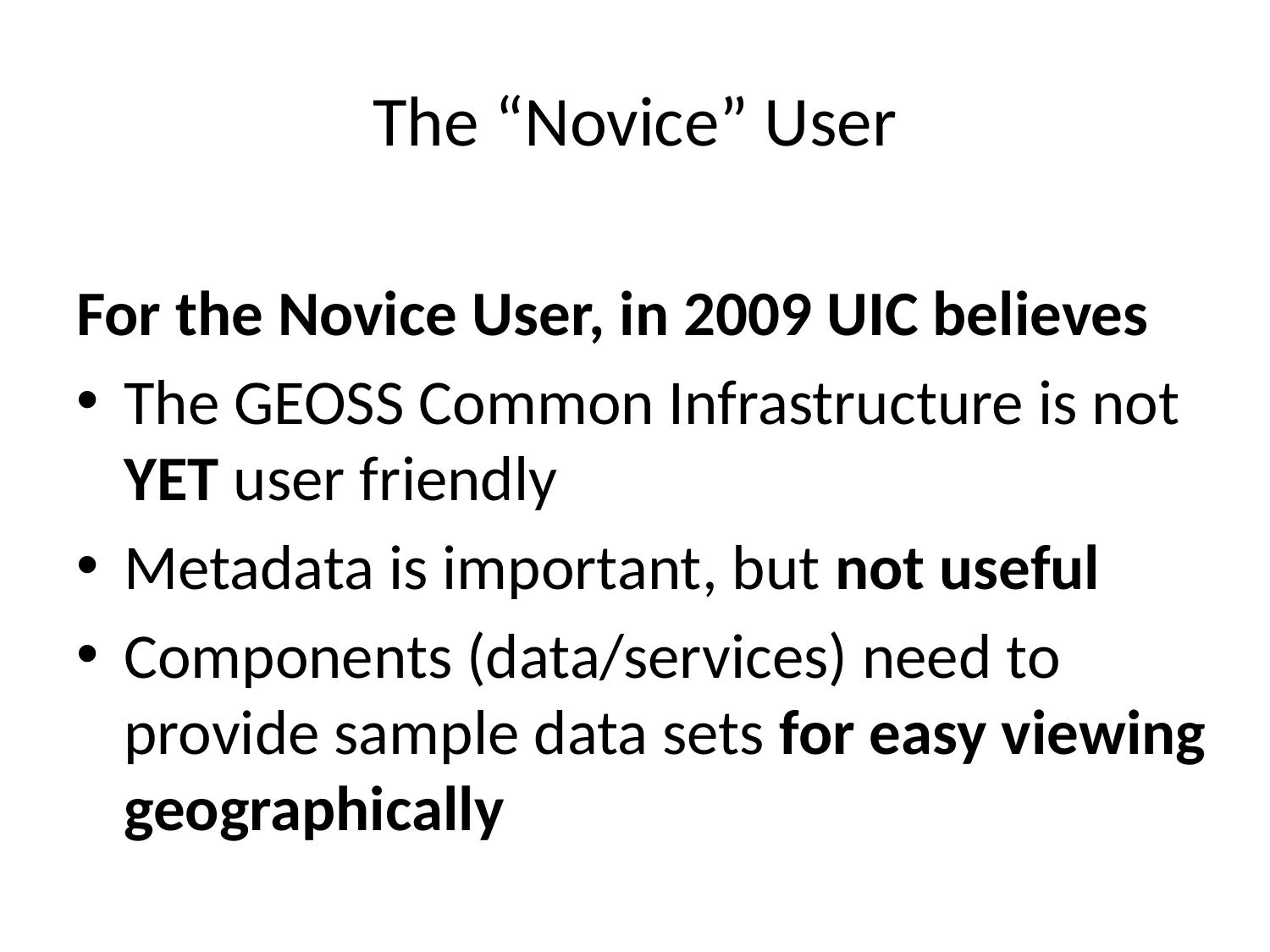

# The “Novice” User
For the Novice User, in 2009 UIC believes
The GEOSS Common Infrastructure is not YET user friendly
Metadata is important, but not useful
Components (data/services) need to provide sample data sets for easy viewing geographically